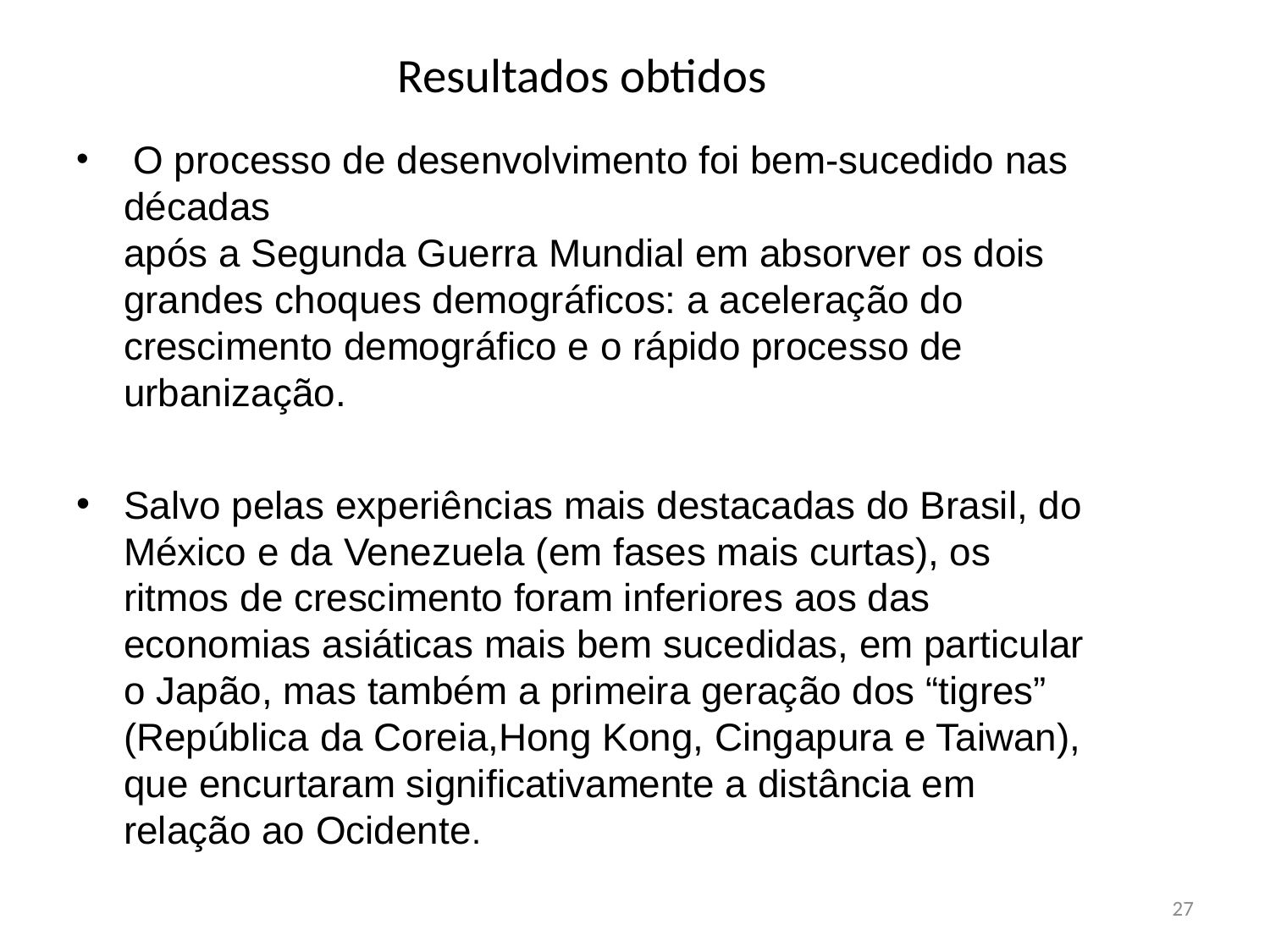

# Resultados obtidos
 O processo de desenvolvimento foi bem-sucedido nas décadas
após a Segunda Guerra Mundial em absorver os dois grandes choques demográficos: a aceleração do crescimento demográfico e o rápido processo de urbanização.

Salvo pelas experiências mais destacadas do Brasil, do México e da Venezuela (em fases mais curtas), os ritmos de crescimento foram inferiores aos das economias asiáticas mais bem sucedidas, em particular o Japão, mas também a primeira geração dos “tigres” (República da Coreia,Hong Kong, Cingapura e Taiwan), que encurtaram significativamente a distância em relação ao Ocidente.
27